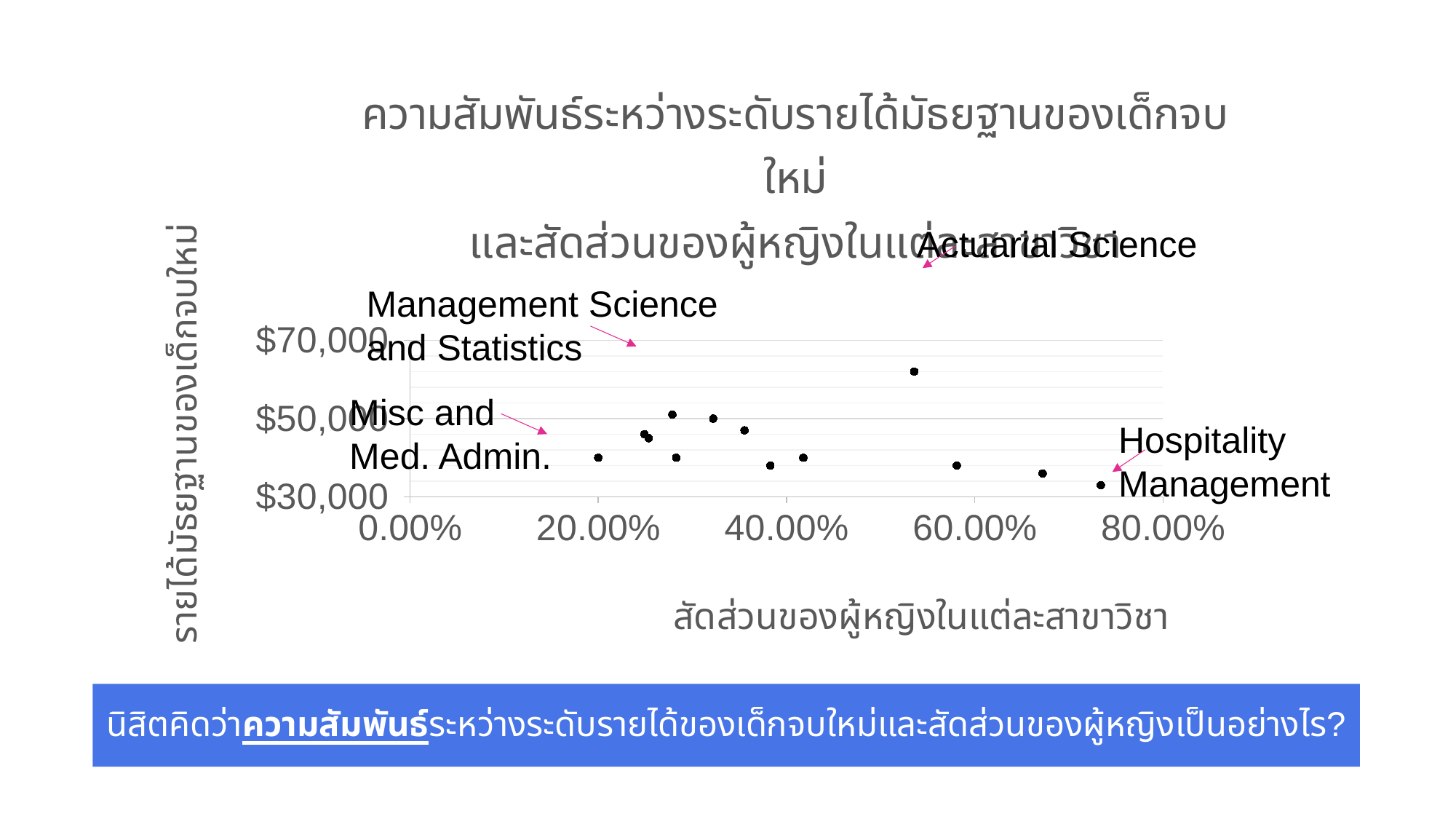

### Chart: ความสัมพันธ์ระหว่างระดับรายได้มัธยฐานของเด็กจบใหม่
และสัดส่วนของผู้หญิงในแต่ละสาขาวิชา

| Category | MedianWage |
|---|---|
Actuarial Science
Management Science
and Statistics
Misc and
Med. Admin.
Hospitality
Management

# นิสิตคิดว่าความสัมพันธ์ระหว่างระดับรายได้ของเด็กจบใหม่และสัดส่วนของผู้หญิงเป็นอย่างไร?